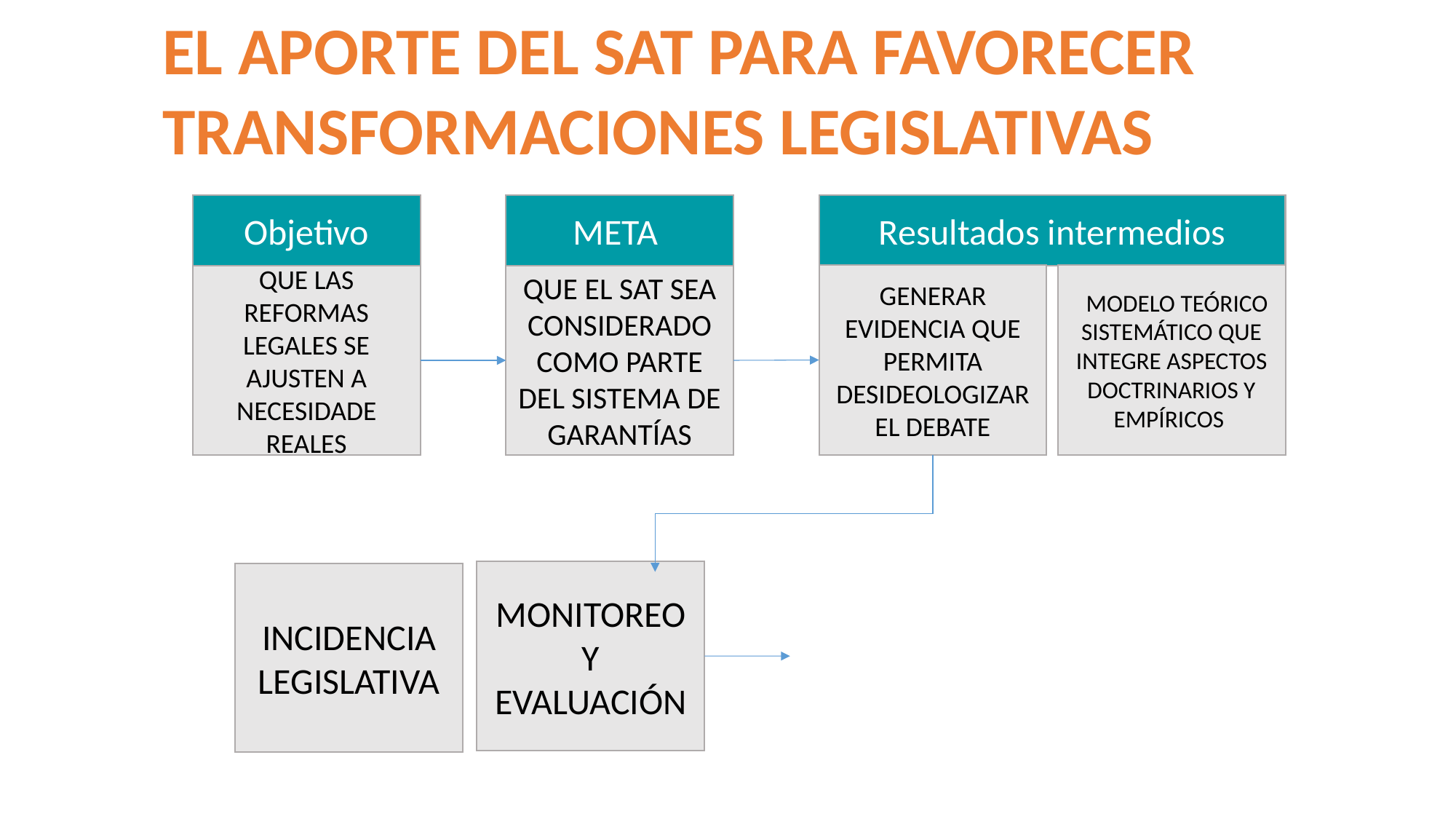

EL APORTE DEL SAT PARA FAVORECER TRANSFORMACIONES LEGISLATIVAS
Objetivo
META
Resultados intermedios
GENERAR EVIDENCIA QUE PERMITA DESIDEOLOGIZAR EL DEBATE
  MODELO TEÓRICO SISTEMÁTICO QUE INTEGRE ASPECTOS DOCTRINARIOS Y EMPÍRICOS
QUE LAS REFORMAS LEGALES SE AJUSTEN A NECESIDADE REALES
QUE EL SAT SEA CONSIDERADO COMO PARTE DEL SISTEMA DE GARANTÍAS
MONITOREO Y EVALUACIÓN
INCIDENCIA LEGISLATIVA